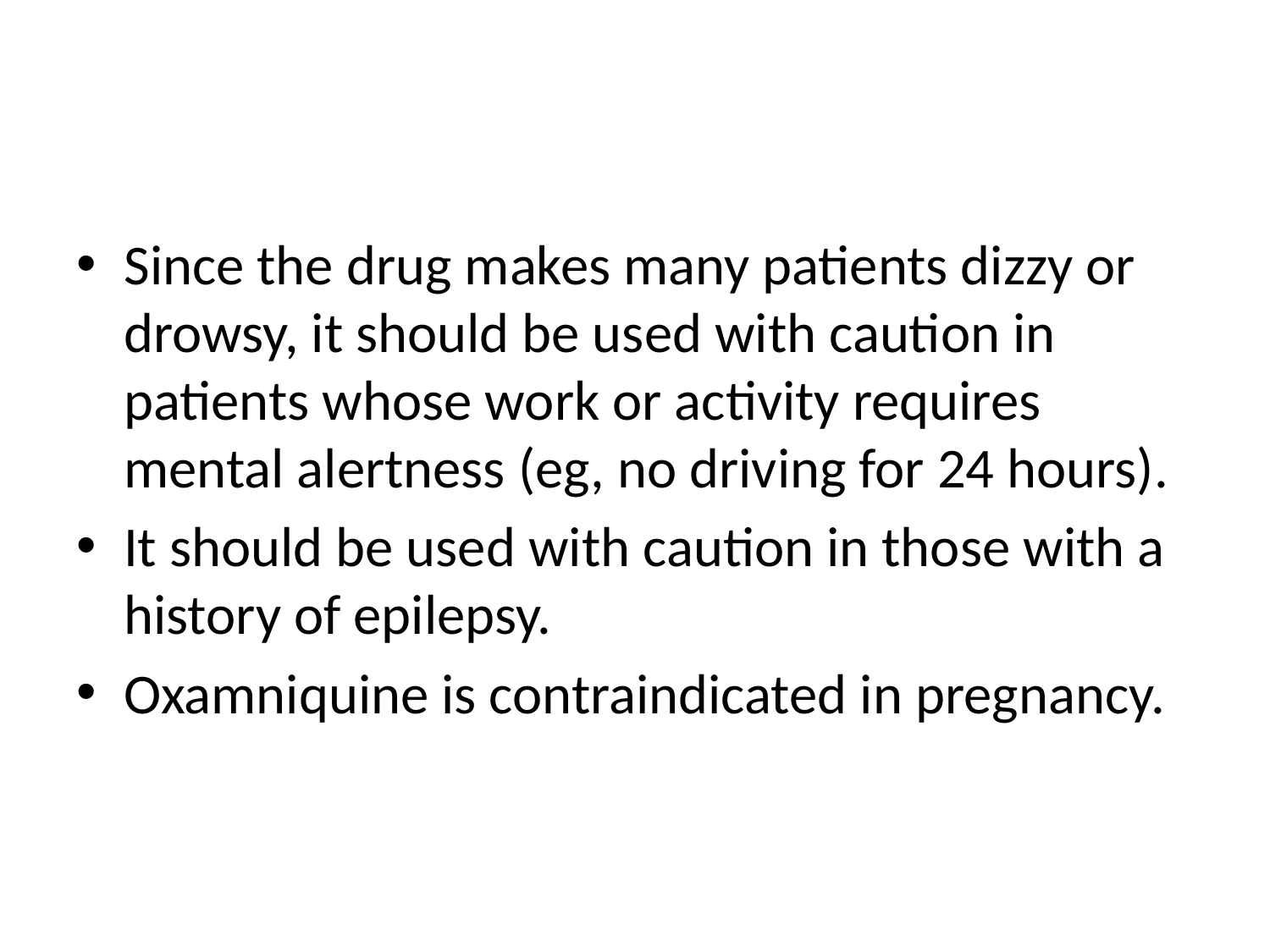

#
Since the drug makes many patients dizzy or drowsy, it should be used with caution in patients whose work or activity requires mental alertness (eg, no driving for 24 hours).
It should be used with caution in those with a history of epilepsy.
Oxamniquine is contraindicated in pregnancy.